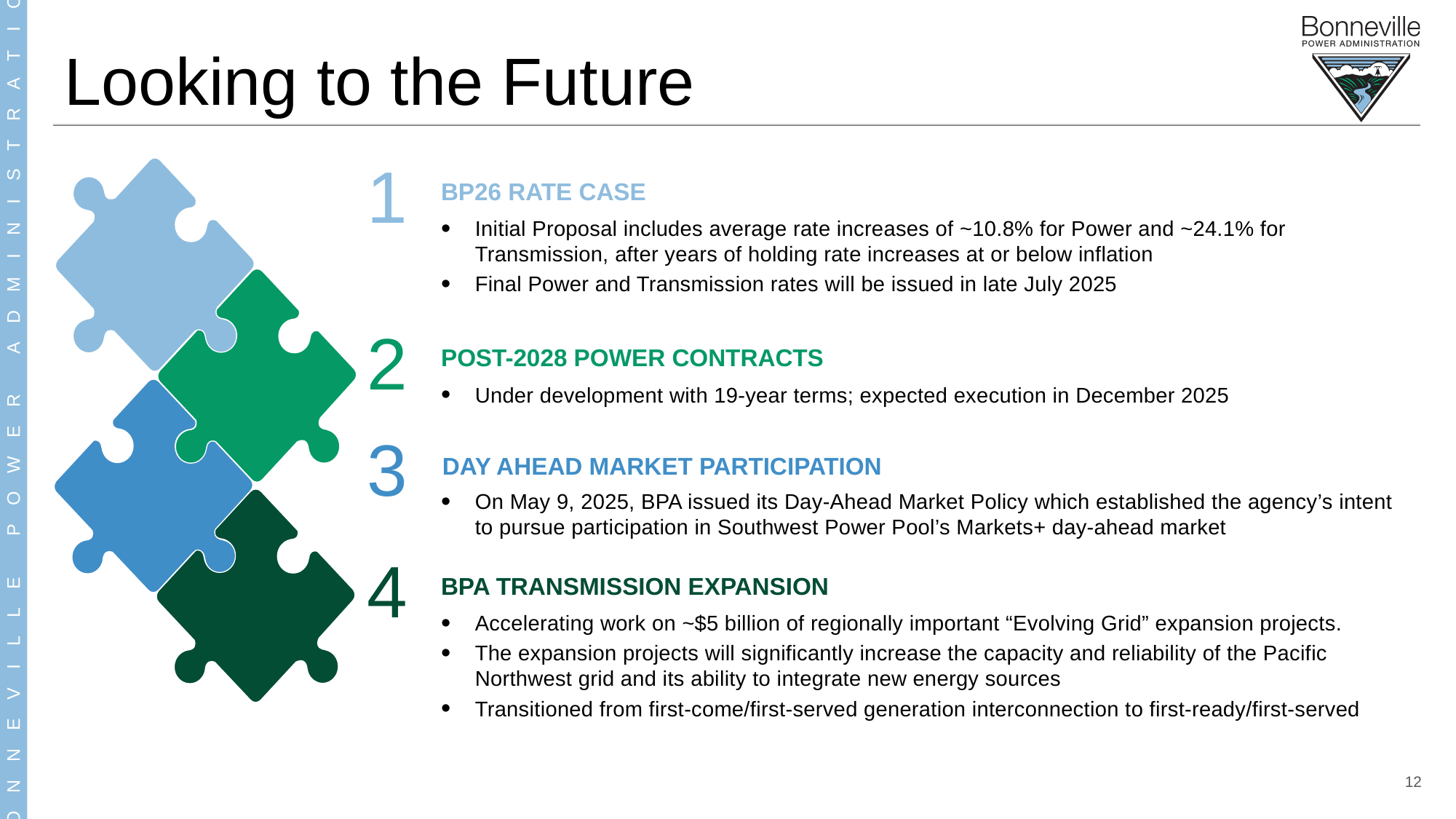

Looking to the Future
1
BP26 Rate Case
Initial Proposal includes average rate increases of ~10.8% for Power and ~24.1% for Transmission, after years of holding rate increases at or below inflation
Final Power and Transmission rates will be issued in late July 2025

2
Post-2028 Power Contracts
Under development with 19-year terms; expected execution in December 2025
3
On May 9, 2025, BPA issued its Day-Ahead Market Policy which established the agency’s intent to pursue participation in Southwest Power Pool’s Markets+ day-ahead market
Day Ahead Market Participation
4
BPA Transmission Expansion
Accelerating work on ~$5 billion of regionally important “Evolving Grid” expansion projects.
The expansion projects will significantly increase the capacity and reliability of the Pacific Northwest grid and its ability to integrate new energy sources
Transitioned from first-come/first-served generation interconnection to first-ready/first-served

12